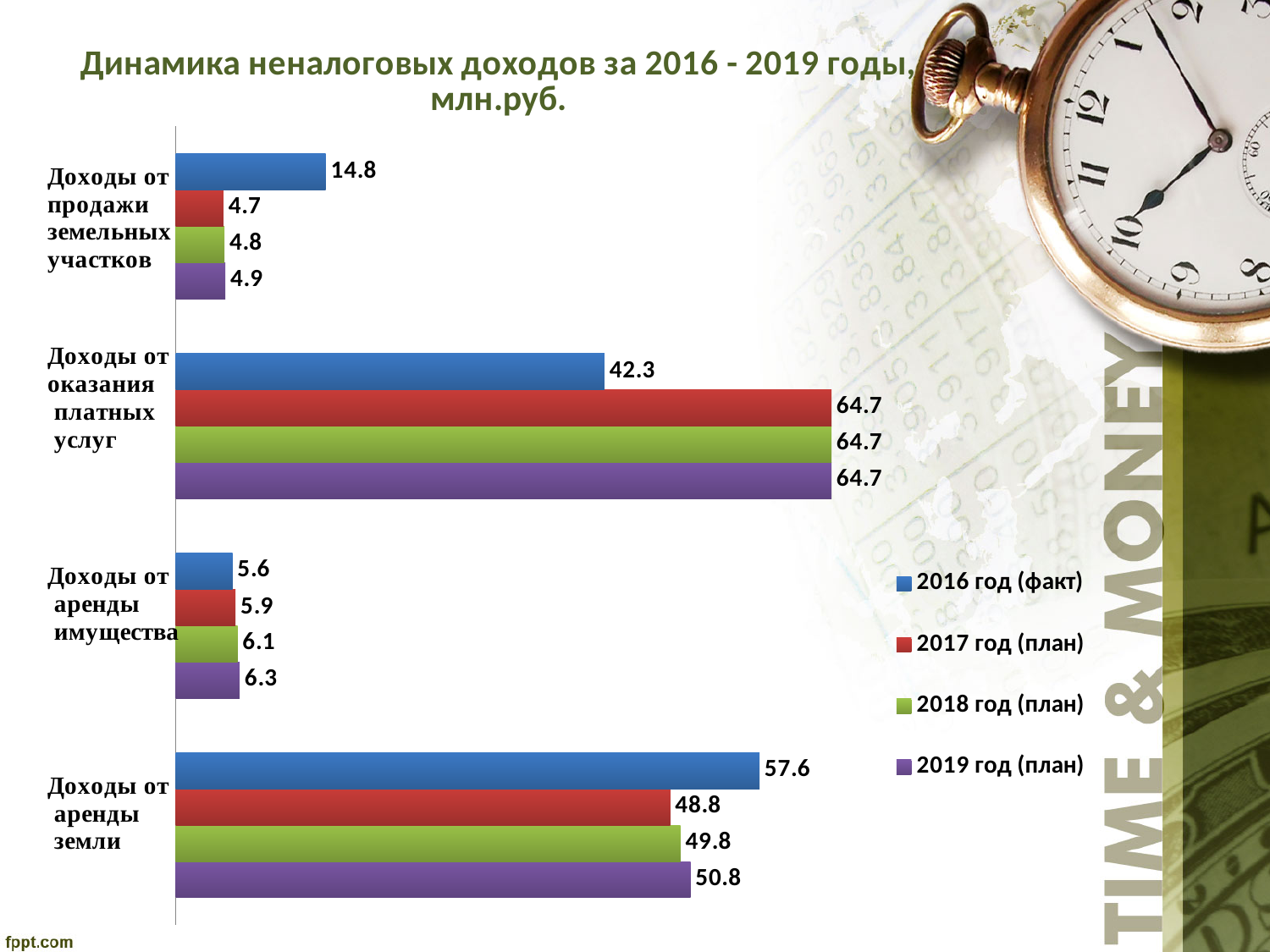

### Chart: Динамика неналоговых доходов за 2016 - 2019 годы, млн.руб.

| Category | 2019 год (план) | 2018 год (план) | 2017 год (план) | 2016 год (факт) |
|---|---|---|---|---|
| Доходы от аренды земли | 50.8 | 49.8 | 48.8 | 57.6 |
| Доходы от аренды имущества | 6.3 | 6.1 | 5.9 | 5.6 |
| Доходы от оказания платных услуг  | 64.7 | 64.7 | 64.7 | 42.3 |
| Доходы от продажи земельных участков | 4.9 | 4.8 | 4.7 | 14.8 |